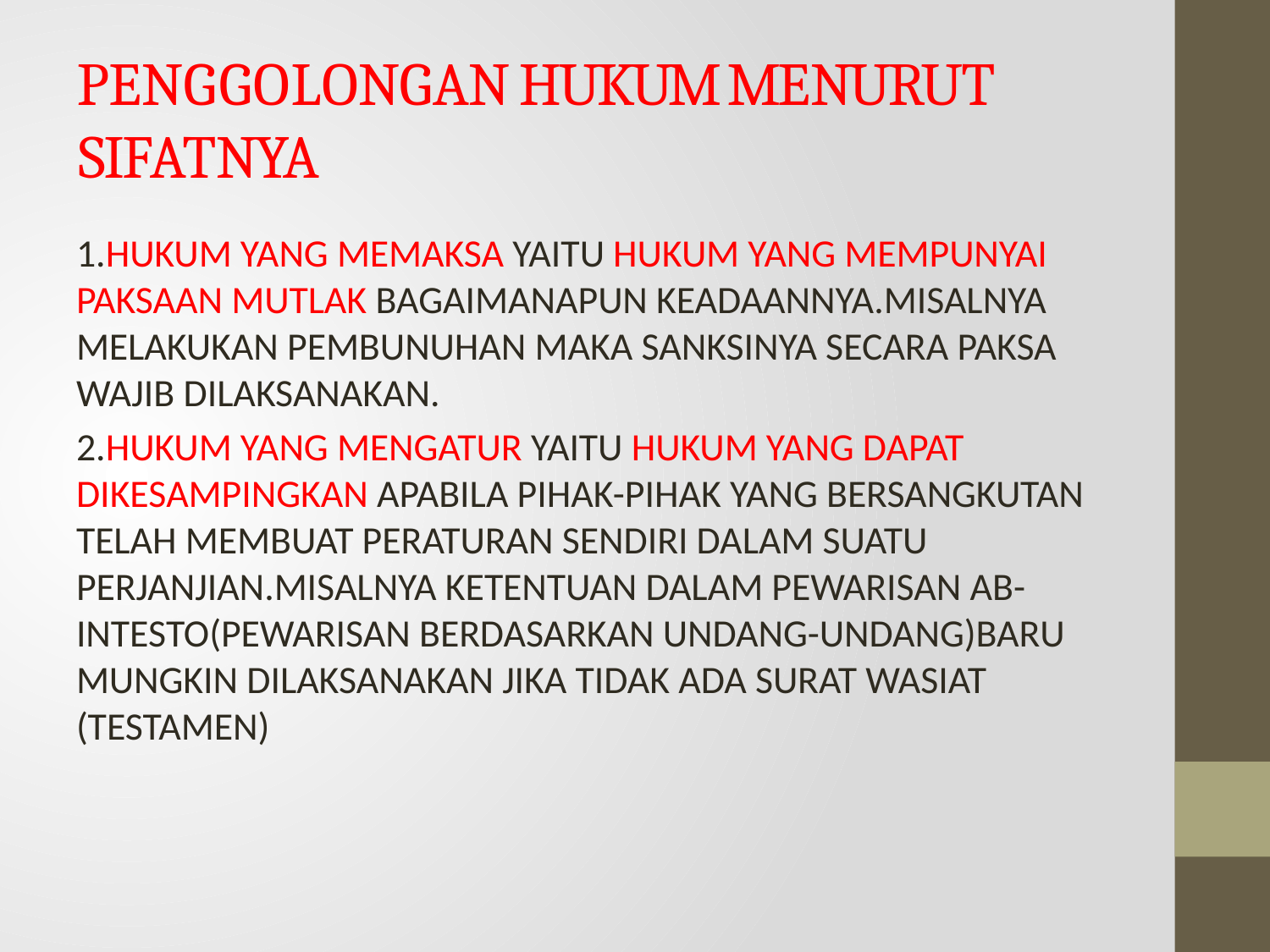

# PENGGOLONGAN HUKUM MENURUT SIFATNYA
1.HUKUM YANG MEMAKSA YAITU HUKUM YANG MEMPUNYAI PAKSAAN MUTLAK BAGAIMANAPUN KEADAANNYA.MISALNYA MELAKUKAN PEMBUNUHAN MAKA SANKSINYA SECARA PAKSA WAJIB DILAKSANAKAN.
2.HUKUM YANG MENGATUR YAITU HUKUM YANG DAPAT DIKESAMPINGKAN APABILA PIHAK-PIHAK YANG BERSANGKUTAN TELAH MEMBUAT PERATURAN SENDIRI DALAM SUATU PERJANJIAN.MISALNYA KETENTUAN DALAM PEWARISAN AB-INTESTO(PEWARISAN BERDASARKAN UNDANG-UNDANG)BARU MUNGKIN DILAKSANAKAN JIKA TIDAK ADA SURAT WASIAT (TESTAMEN)